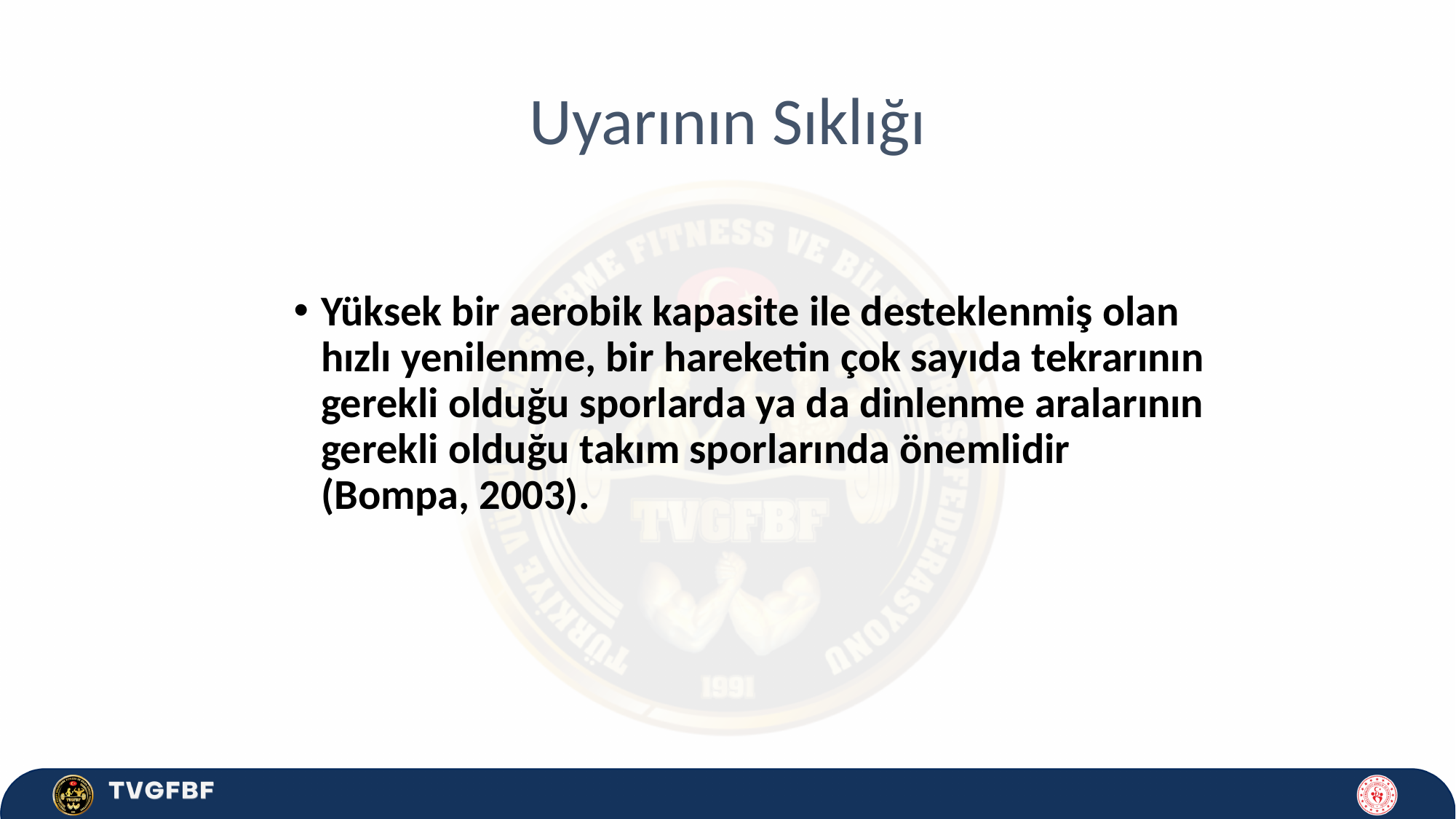

# Uyarının Sıklığı
Yüksek bir aerobik kapasite ile desteklenmiş olan hızlı yenilenme, bir hareketin çok sayıda tekrarının gerekli olduğu sporlarda ya da dinlenme aralarının gerekli olduğu takım sporlarında önemlidir (Bompa, 2003).